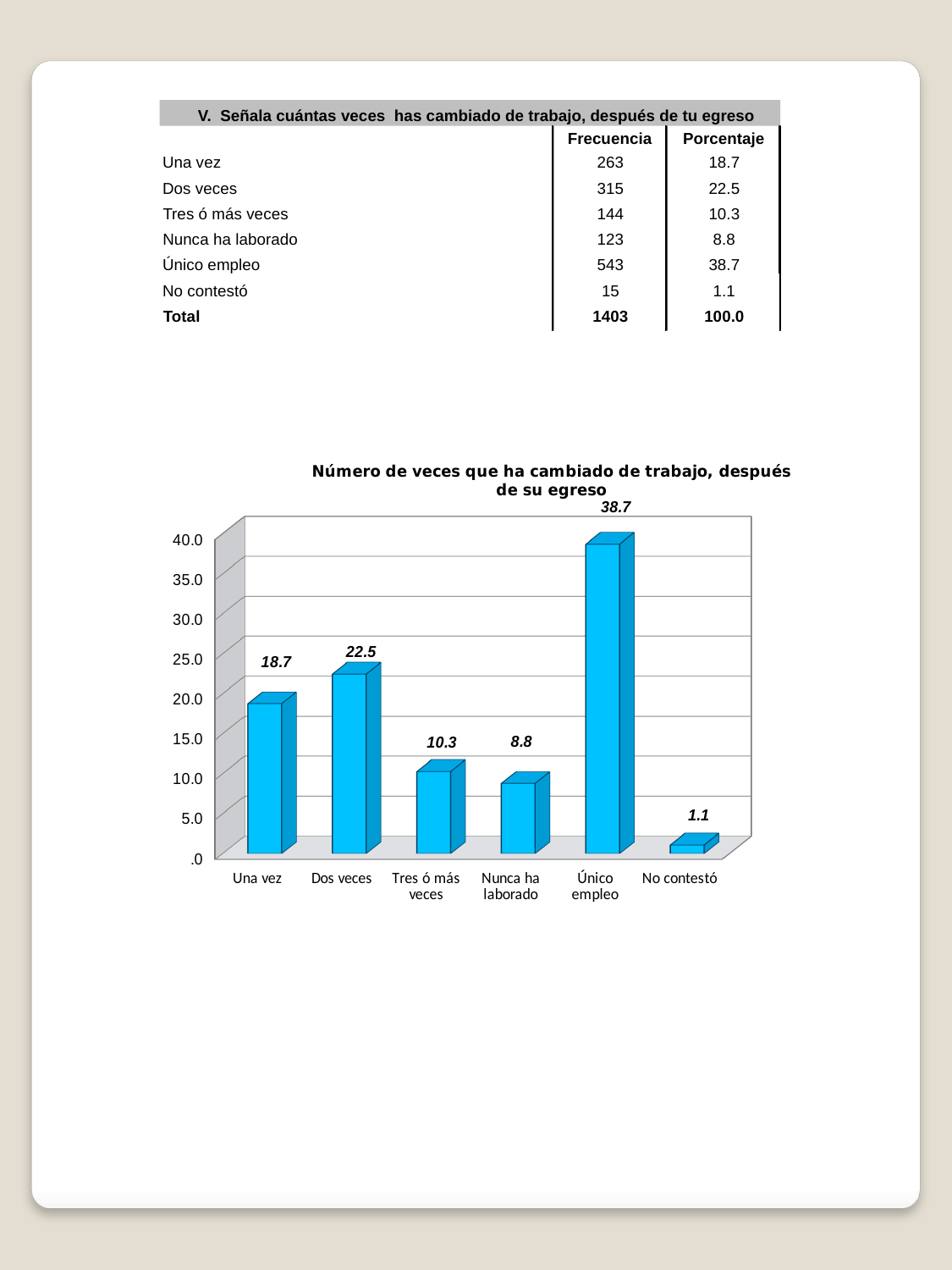

V.  Señala cuántas veces  has cambiado de trabajo, después de tu egreso

Frecuencia
Porcentaje
Una vez
263
18.7
Dos veces
315
22.5
Tres ó más veces
144
10.3
Nunca ha laborado
123
8.8
Único empleo
543
38.7
No contestó
15
1.1
Total
1403
100.0

[unsupported chart]